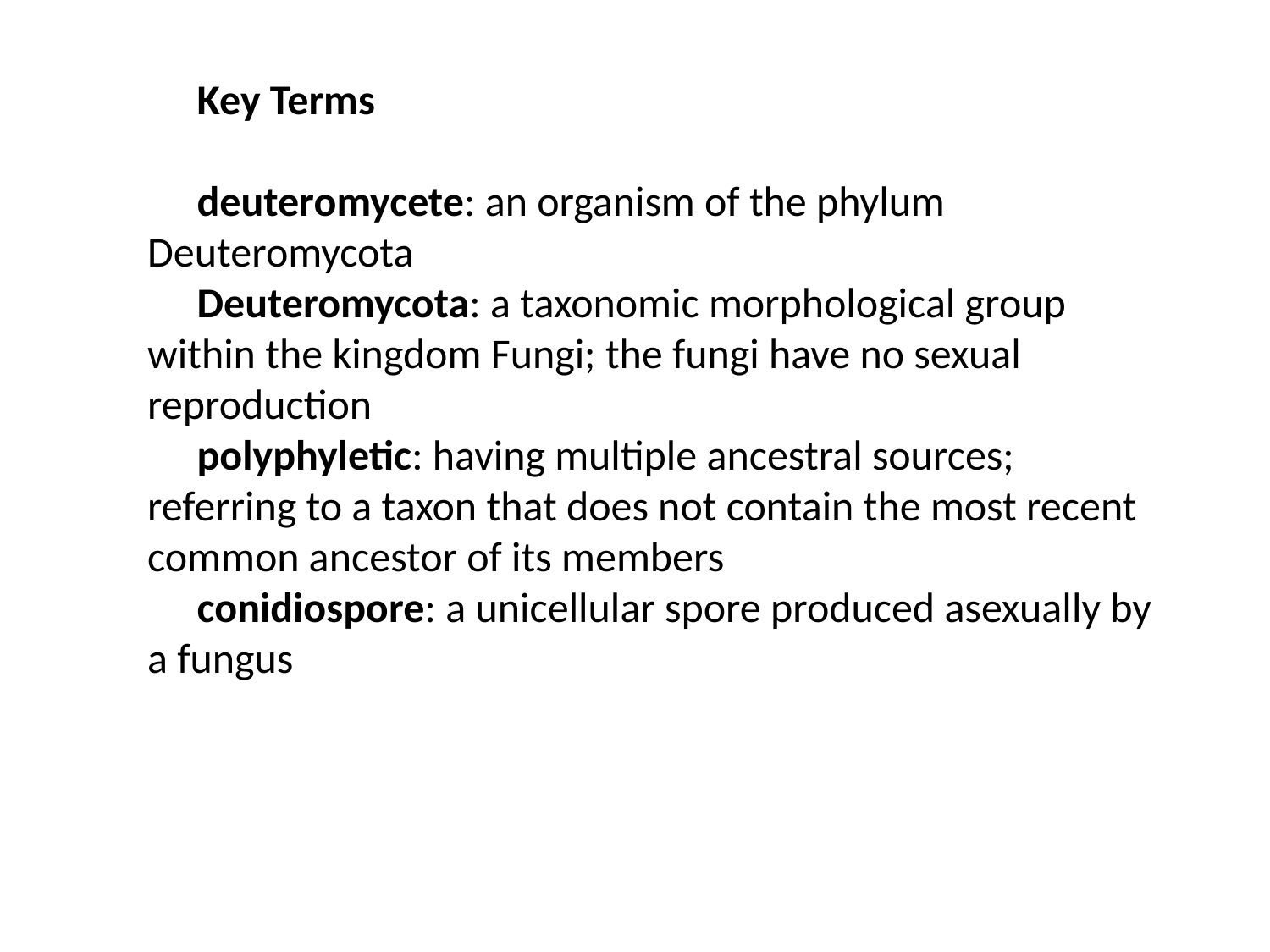

Key Terms

deuteromycete: an organism of the phylum Deuteromycota
Deuteromycota: a taxonomic morphological group within the kingdom Fungi; the fungi have no sexual reproduction
polyphyletic: having multiple ancestral sources; referring to a taxon that does not contain the most recent common ancestor of its members
conidiospore: a unicellular spore produced asexually by a fungus